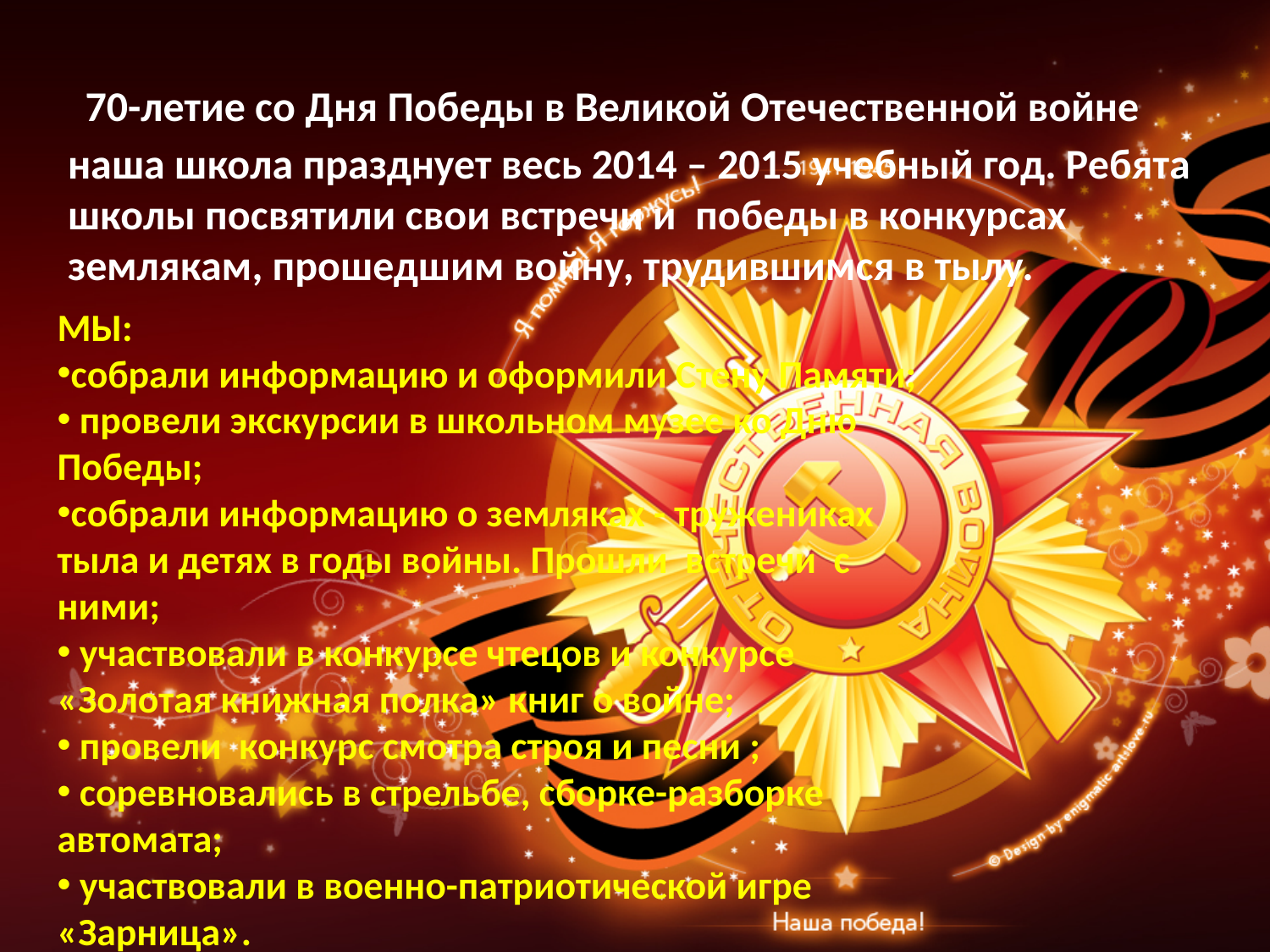

# 70-летие со Дня Победы в Великой Отечественной войне наша школа празднует весь 2014 – 2015 учебный год. Ребята школы посвятили свои встречи и  победы в конкурсах землякам, прошедшим войну, трудившимся в тылу.
МЫ:
собрали информацию и оформили Стену Памяти;
 провели экскурсии в школьном музее ко Дню Победы;
собрали информацию о земляках - тружениках тыла и детях в годы войны. Прошли  встречи  с ними;
 участвовали в конкурсе чтецов и конкурсе  «Золотая книжная полка» книг о войне;
 провели  конкурс смотра строя и песни ;
 соревновались в стрельбе, сборке-разборке автомата;
 участвовали в военно-патриотической игре «Зарница».